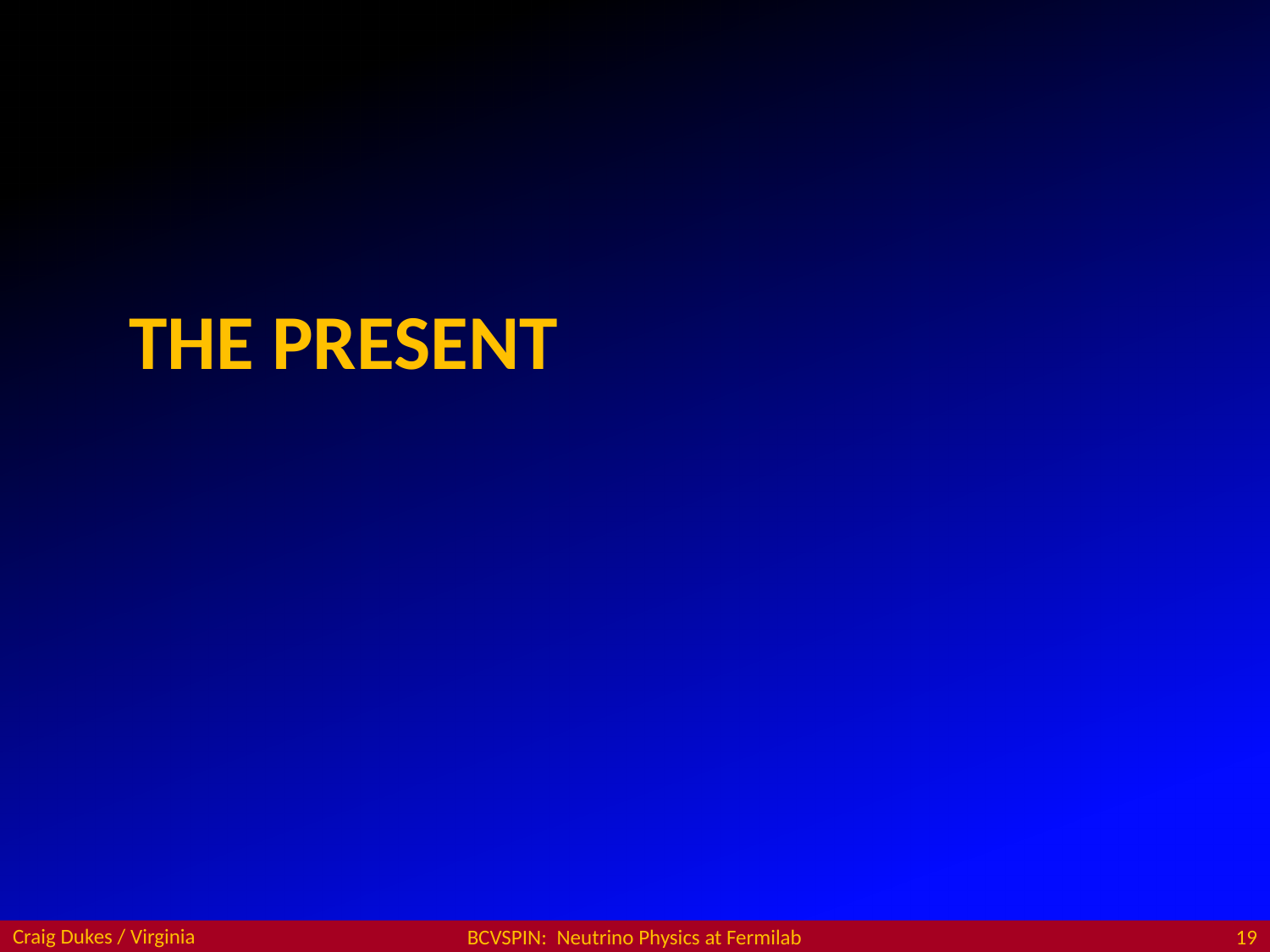

# The Present
Craig Dukes / Virginia
BCVSPIN:  Neutrino Physics at Fermilab
19